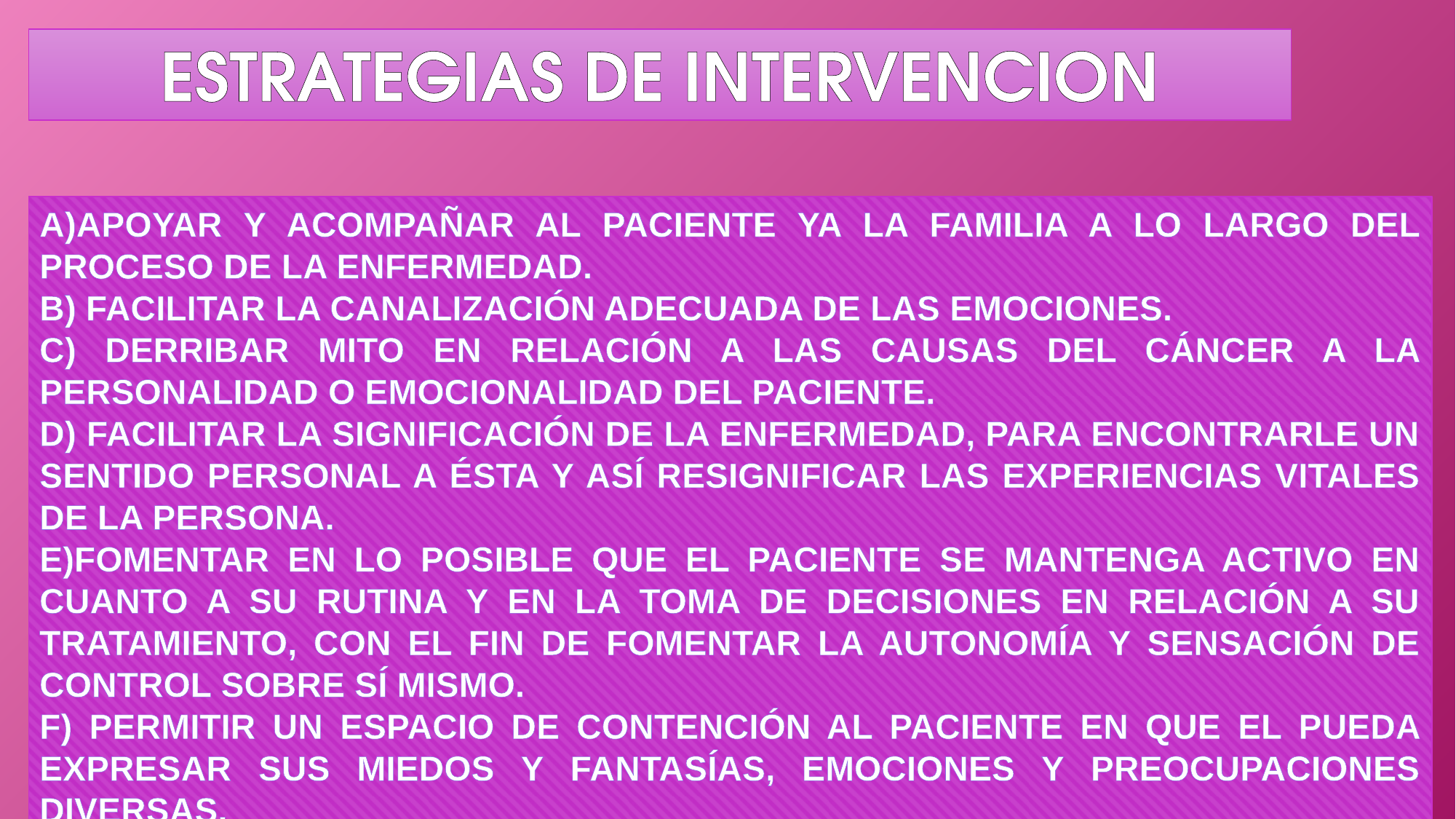

ESTRATEGIAS DE INTERVENCION
A)APOYAR Y ACOMPAÑAR AL PACIENTE YA LA FAMILIA A LO LARGO DEL PROCESO DE LA ENFERMEDAD.
B) FACILITAR LA CANALIZACIÓN ADECUADA DE LAS EMOCIONES.
C) DERRIBAR MITO EN RELACIÓN A LAS CAUSAS DEL CÁNCER A LA PERSONALIDAD O EMOCIONALIDAD DEL PACIENTE.
D) FACILITAR LA SIGNIFICACIÓN DE LA ENFERMEDAD, PARA ENCONTRARLE UN SENTIDO PERSONAL A ÉSTA Y ASÍ RESIGNIFICAR LAS EXPERIENCIAS VITALES DE LA PERSONA.
E)FOMENTAR EN LO POSIBLE QUE EL PACIENTE SE MANTENGA ACTIVO EN CUANTO A SU RUTINA Y EN LA TOMA DE DECISIONES EN RELACIÓN A SU TRATAMIENTO, CON EL FIN DE FOMENTAR LA AUTONOMÍA Y SENSACIÓN DE CONTROL SOBRE SÍ MISMO.
F) PERMITIR UN ESPACIO DE CONTENCIÓN AL PACIENTE EN QUE EL PUEDA EXPRESAR SUS MIEDOS Y FANTASÍAS, EMOCIONES Y PREOCUPACIONES DIVERSAS.